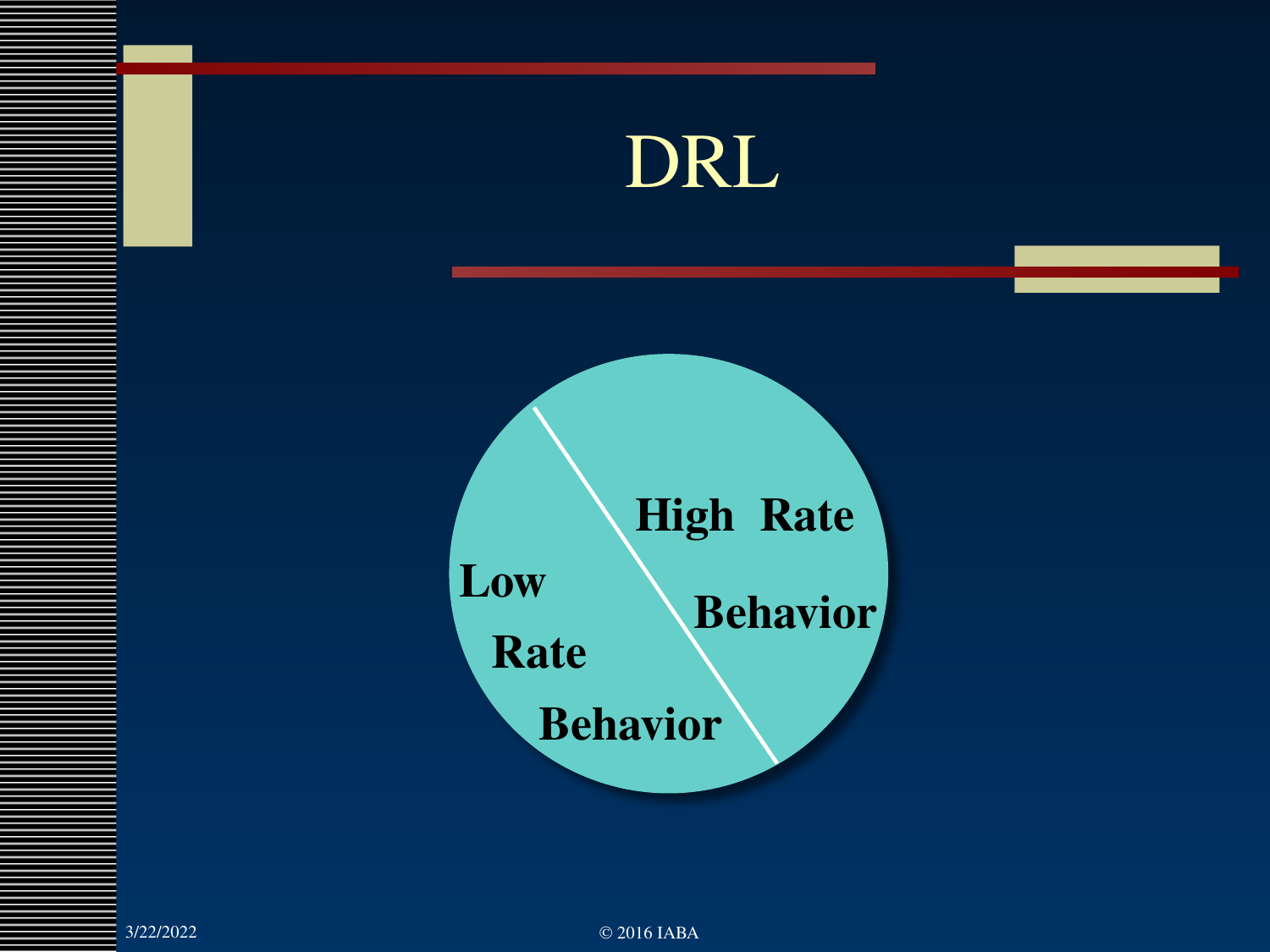

# DRL

   High  Rate

        Behavior
Low
	Rate
		Behavior
3/22/2022
© 2016 IABA